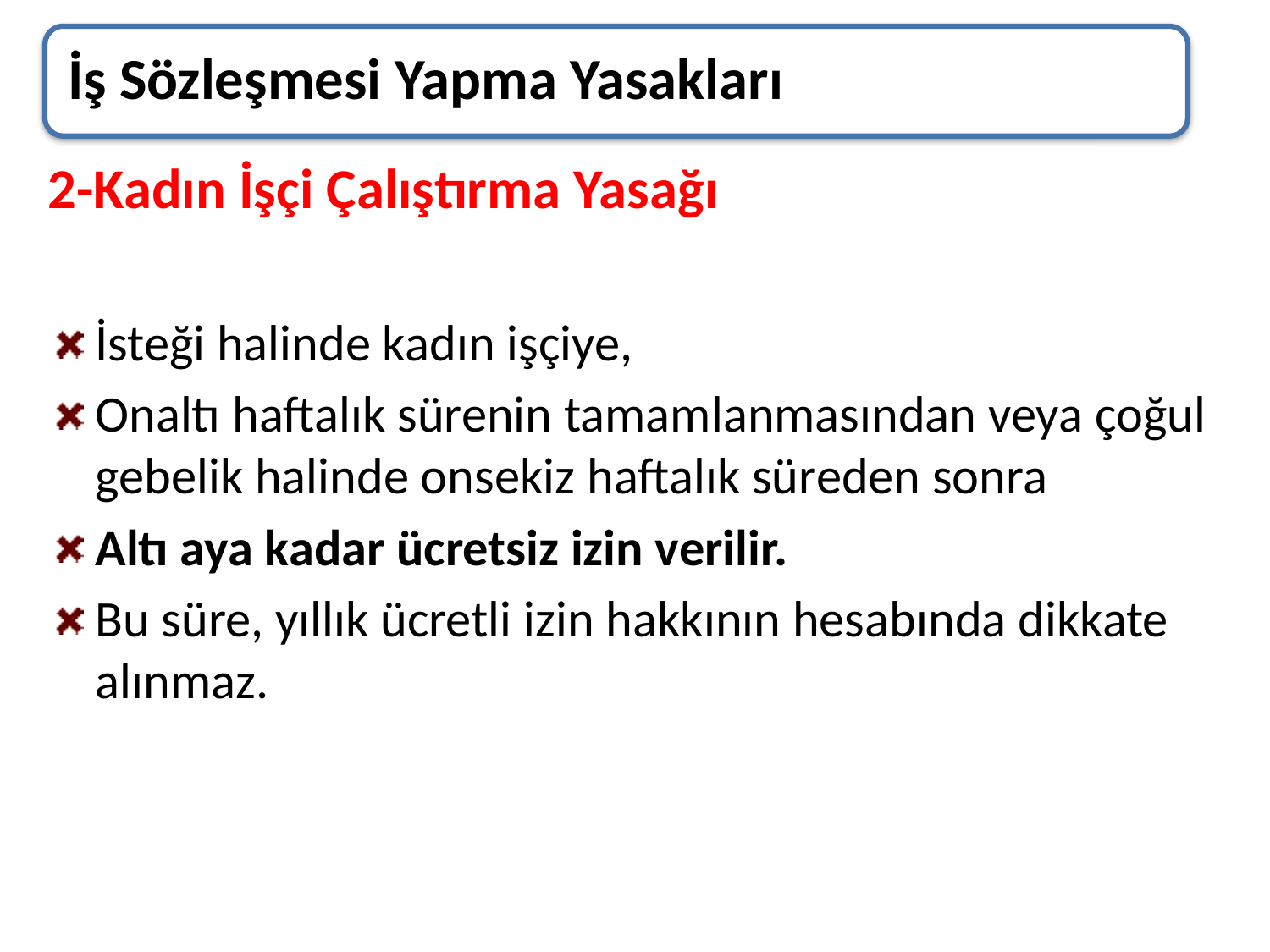

İş Sözleşmesi Yapma Yasakları
2-Kadın İşçi Çalıştırma Yasağı

İsteği halinde kadın işçiye,
Onaltı haftalık sürenin tamamlanmasından veya çoğul gebelik halinde onsekiz haftalık süreden sonra
Altı aya kadar ücretsiz izin verilir.
Bu süre, yıllık ücretli izin hakkının hesabında dikkate alınmaz.